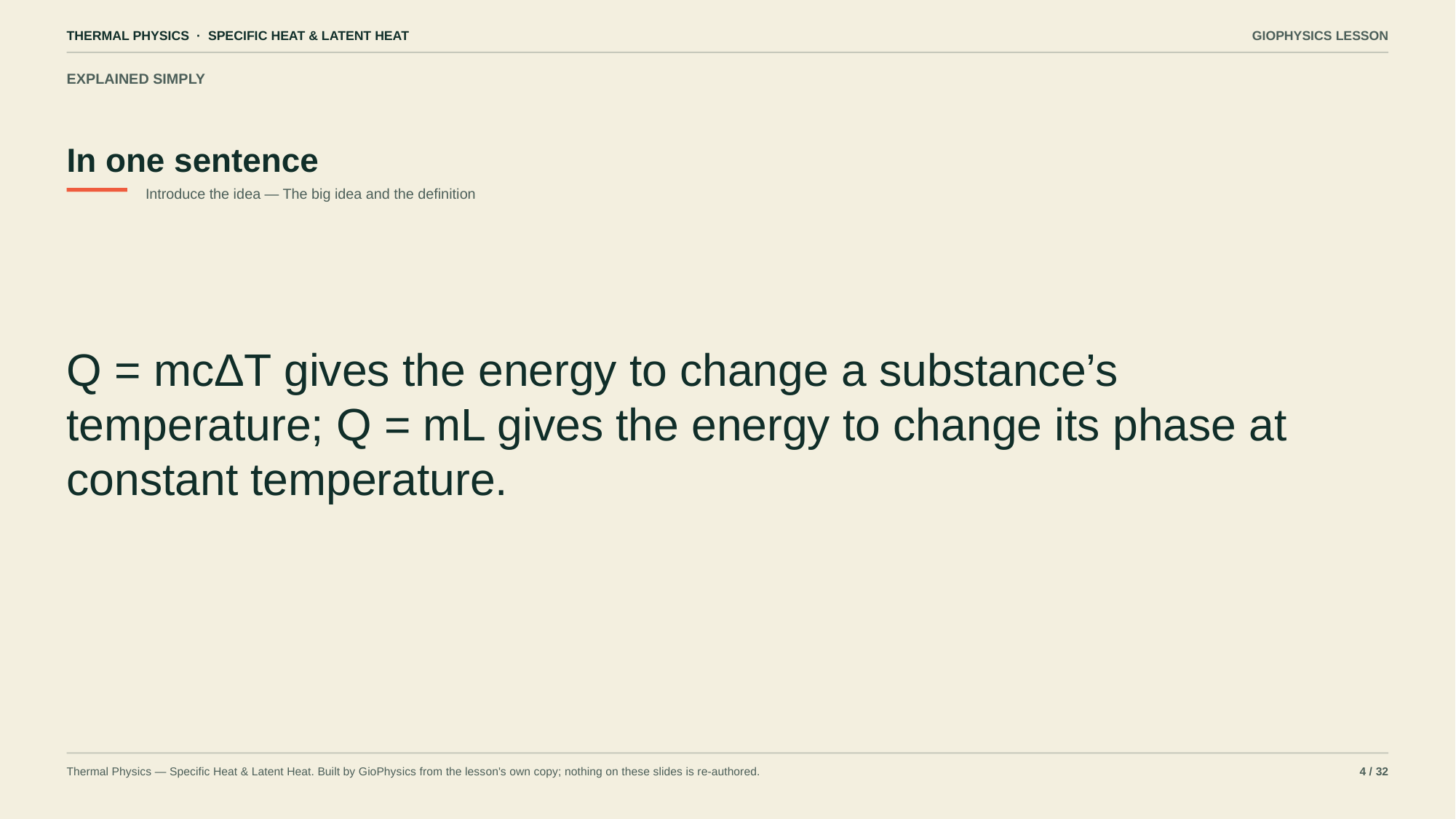

THERMAL PHYSICS  ·  SPECIFIC HEAT & LATENT HEAT
GIOPHYSICS LESSON

EXPLAINED SIMPLY
In one sentence
Introduce the idea — The big idea and the definition

Q = mcΔT gives the energy to change a substance’s temperature; Q = mL gives the energy to change its phase at constant temperature.

Thermal Physics — Specific Heat & Latent Heat. Built by GioPhysics from the lesson's own copy; nothing on these slides is re-authored.
4 / 32